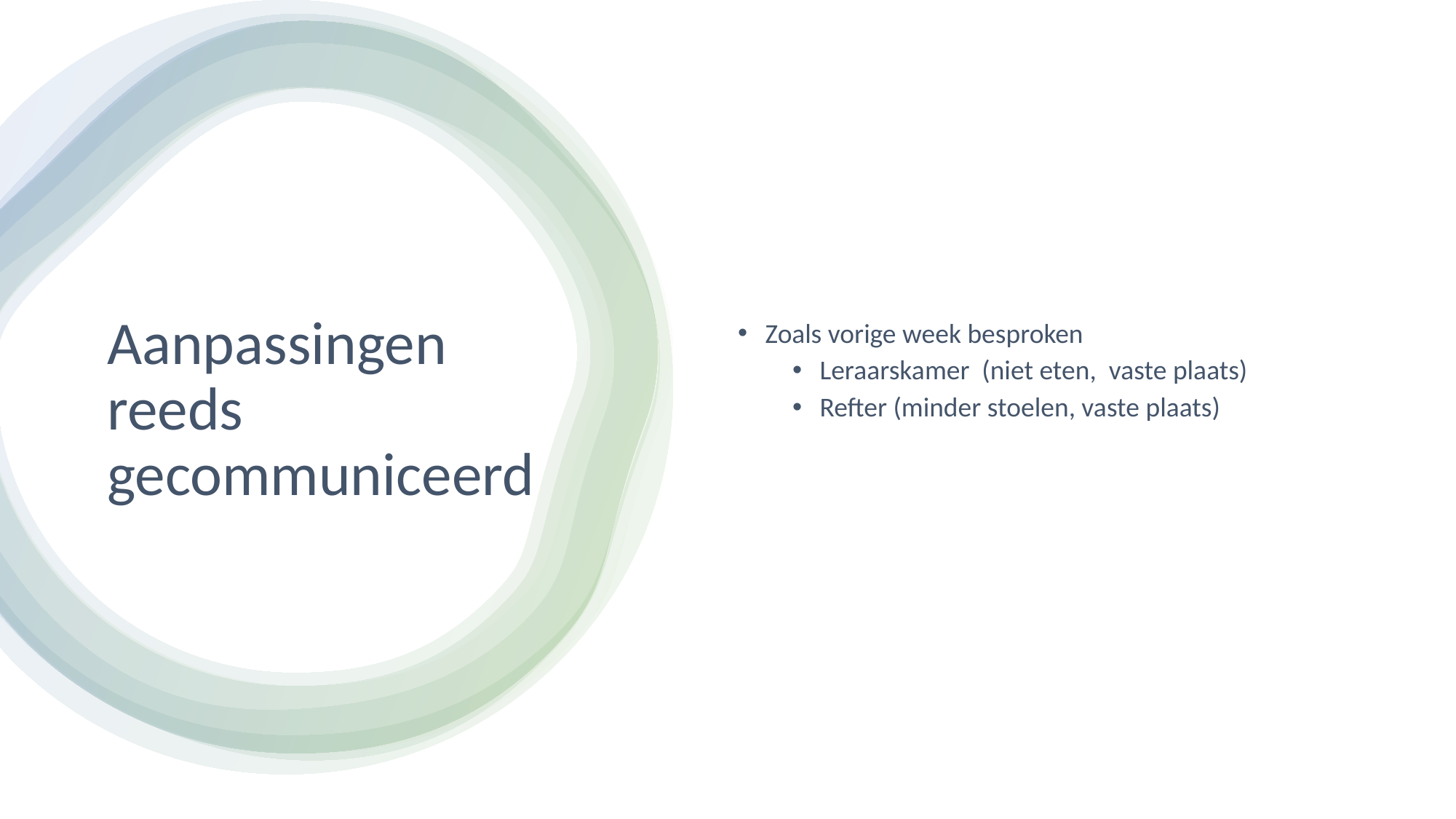

Zoals vorige week besproken
Leraarskamer  (niet eten,  vaste plaats)
Refter (minder stoelen, vaste plaats)

# Aanpassingen reeds gecommuniceerd